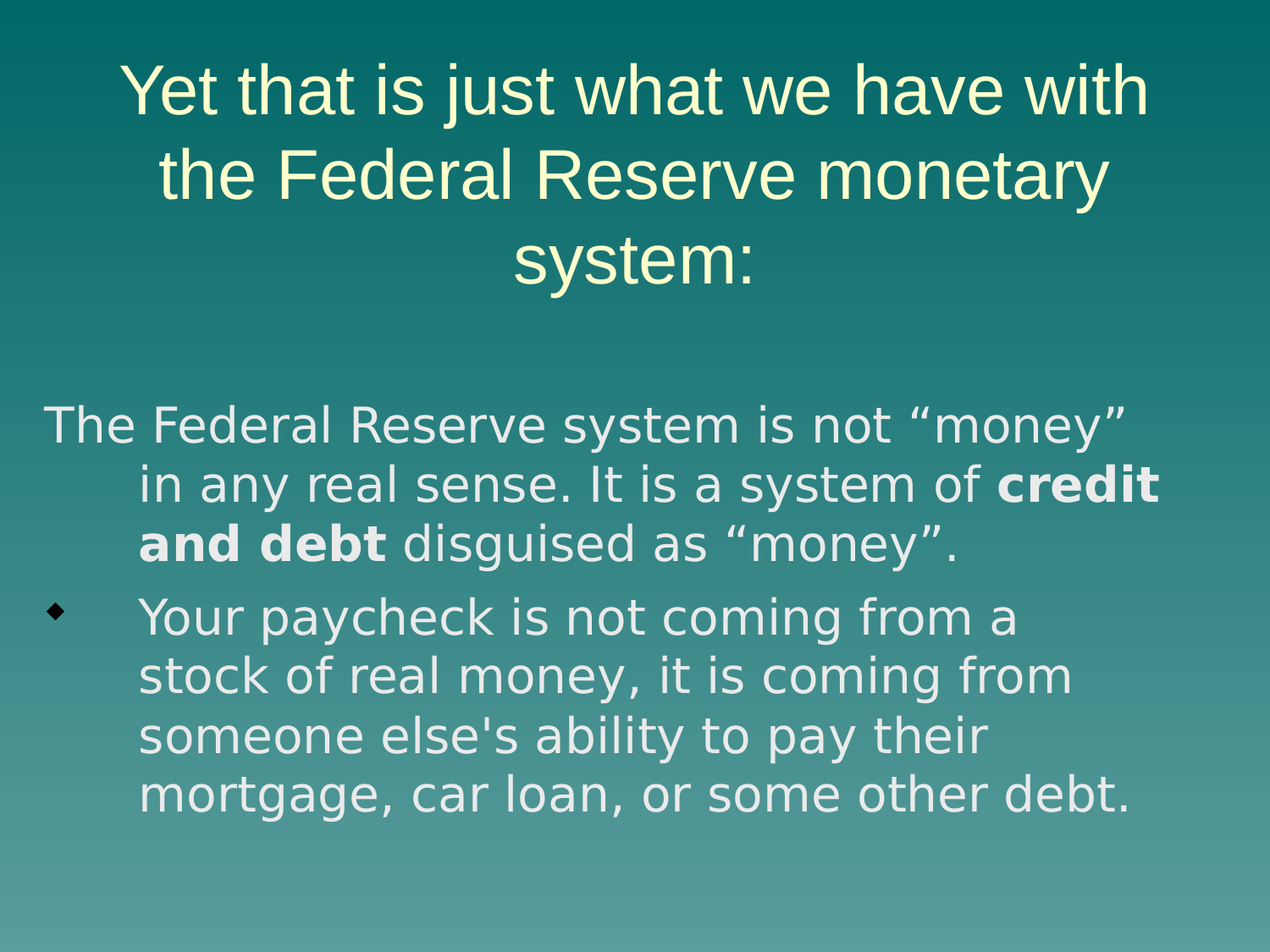

Yet that is just what we have with the Federal Reserve monetary system:
The Federal Reserve system is not “money” in any real sense. It is a system of credit and debt disguised as “money”.
Your paycheck is not coming from a stock of real money, it is coming from someone else's ability to pay their mortgage, car loan, or some other debt.